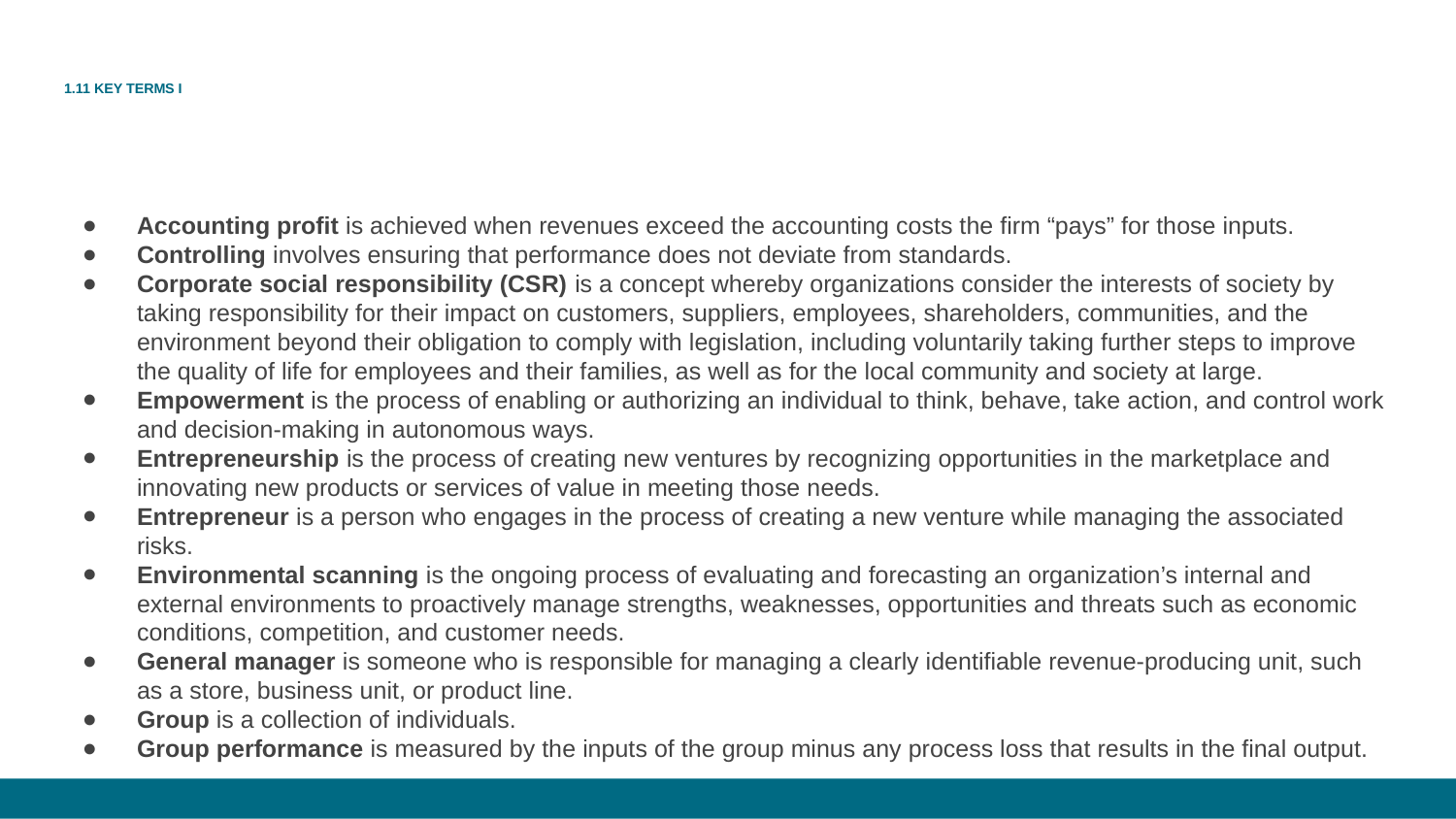

# 1.11 KEY TERMS I
Accounting profit is achieved when revenues exceed the accounting costs the firm “pays” for those inputs.
Controlling involves ensuring that performance does not deviate from standards.
Corporate social responsibility (CSR) is a concept whereby organizations consider the interests of society by taking responsibility for their impact on customers, suppliers, employees, shareholders, communities, and the environment beyond their obligation to comply with legislation, including voluntarily taking further steps to improve the quality of life for employees and their families, as well as for the local community and society at large.
Empowerment is the process of enabling or authorizing an individual to think, behave, take action, and control work and decision-making in autonomous ways.
Entrepreneurship is the process of creating new ventures by recognizing opportunities in the marketplace and innovating new products or services of value in meeting those needs.
Entrepreneur is a person who engages in the process of creating a new venture while managing the associated risks.
Environmental scanning is the ongoing process of evaluating and forecasting an organization’s internal and external environments to proactively manage strengths, weaknesses, opportunities and threats such as economic conditions, competition, and customer needs.
General manager is someone who is responsible for managing a clearly identifiable revenue-producing unit, such as a store, business unit, or product line.
Group is a collection of individuals.
Group performance is measured by the inputs of the group minus any process loss that results in the final output.